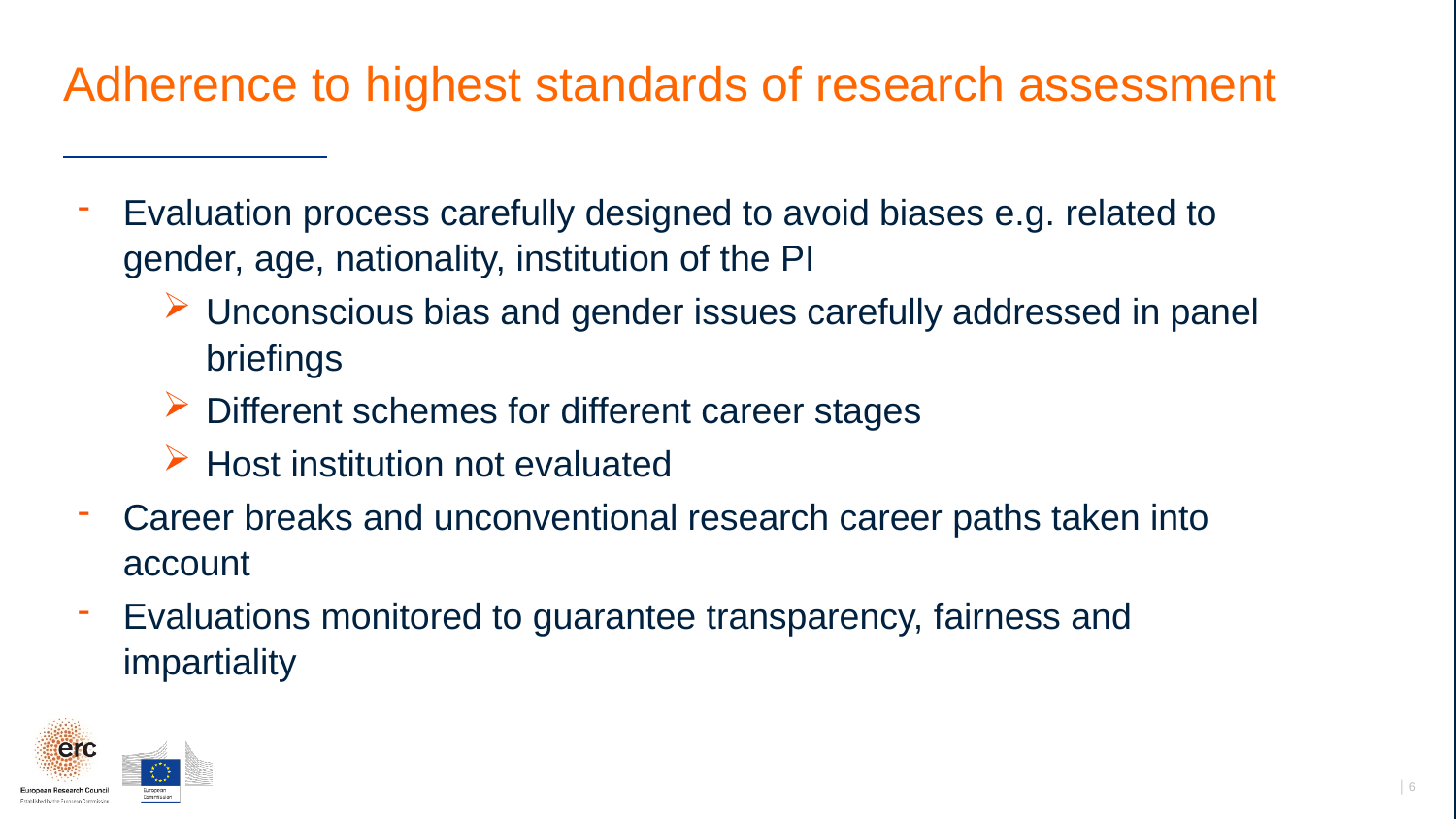

# Adherence to highest standards of research assessment
Evaluation process carefully designed to avoid biases e.g. related to  gender, age, nationality, institution of the PI
Unconscious bias and gender issues carefully addressed in panel briefings
Different schemes for different career stages
Host institution not evaluated
Career breaks and unconventional research career paths taken into account
Evaluations monitored to guarantee transparency, fairness and impartiality

│ 6